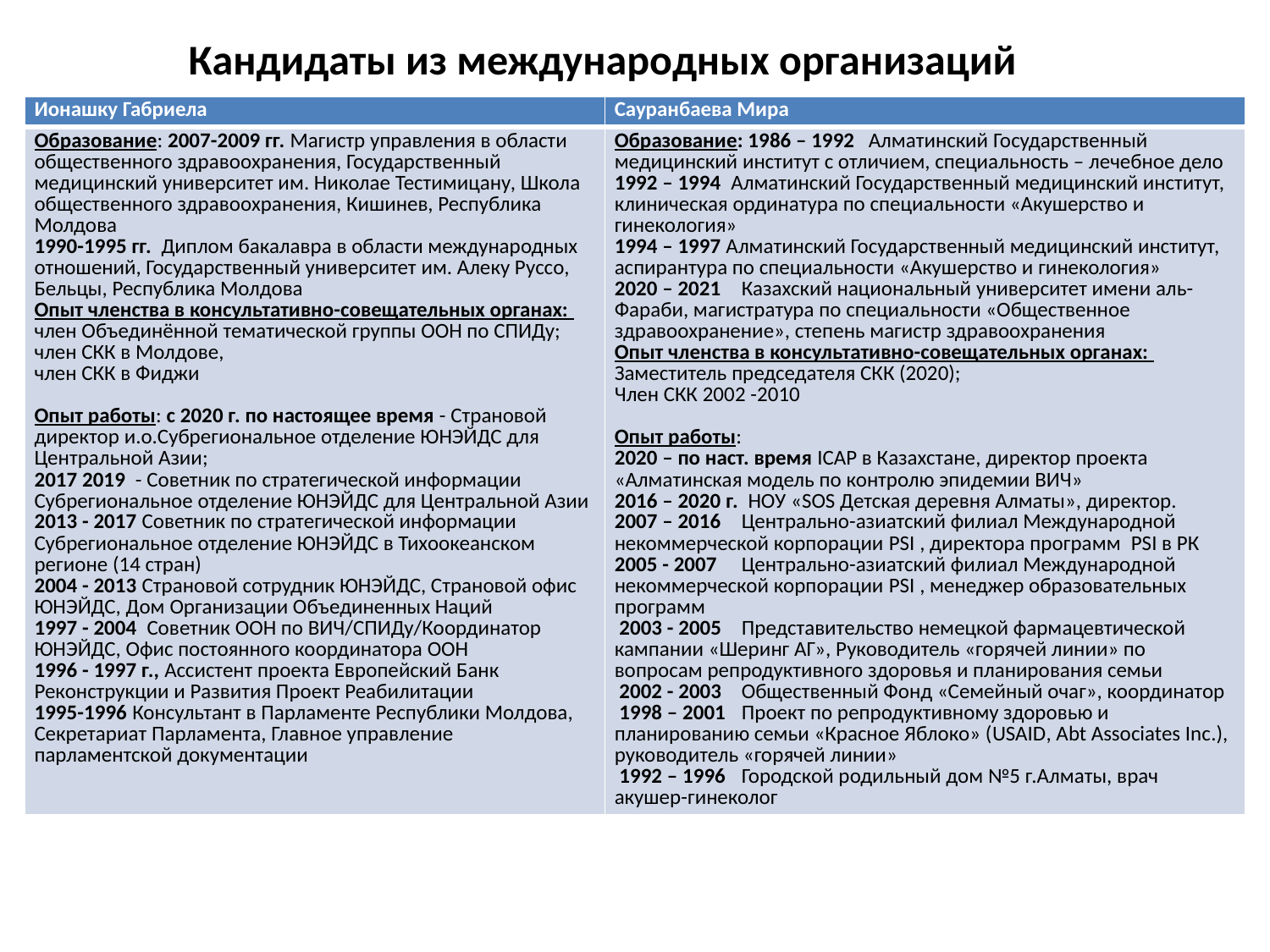

# Кандидаты из международных организаций
| Ионашку Габриела | Сауранбаева Мира |
| --- | --- |
| Образование: 2007-2009 гг. Магистр управления в области общественного здравоохранения, Государственный медицинский университет им. Николае Тестимицану, Школа общественного здравоохранения, Кишинев, Республика Молдова 1990-1995 гг. Диплом бакалавра в области международных отношений, Государственный университет им. Алеку Руссо, Бельцы, Республика Молдова Опыт членства в консультативно-совещательных органах: член Объединённой тематической группы ООН по СПИДу; член СКК в Молдове, член СКК в Фиджи Опыт работы: с 2020 г. по настоящее время - Страновой директор и.о.Субрегиональное отделение ЮНЭЙДС для Центральной Азии; 2017 2019 - Советник по стратегической информации Субрегиональное отделение ЮНЭЙДС для Центральной Азии 2013 - 2017 Советник по стратегической информации Субрегиональное отделение ЮНЭЙДС в Тихоокеанском регионе (14 стран) 2004 - 2013 Страновой сотрудник ЮНЭЙДС, Страновой офис ЮНЭЙДС, Дом Организации Объединенных Наций 1997 - 2004 Советник ООН по ВИЧ/СПИДу/Координатор ЮНЭЙДС, Офис постоянного координатора ООН 1996 - 1997 г., Ассистент проекта Европейский Банк Реконструкции и Развития Проект Реабилитации 1995-1996 Консультант в Парламенте Республики Молдова, Секретариат Парламента, Главное управление парламентской документации | Образование: 1986 – 1992 Алматинский Государственный медицинский институт с отличием, специальность – лечебное дело 1992 – 1994 Алматинский Государственный медицинский институт, клиническая ординатура по специальности «Акушерство и гинекология» 1994 – 1997 Алматинский Государственный медицинский институт, аспирантура по специальности «Акушерство и гинекология» 2020 – 2021 Казахский национальный университет имени аль-Фараби, магистратура по специальности «Общественное здравоохранение», степень магистр здравоохранения Опыт членства в консультативно-совещательных органах: Заместитель председателя СКК (2020); Член СКК 2002 -2010 Опыт работы: 2020 – по наст. время ICAP в Казахстане, директор проекта «Алматинская модель по контролю эпидемии ВИЧ» 2016 – 2020 г. НОУ «SOS Детская деревня Алматы», директор. 2007 – 2016 Центрально-азиатский филиал Международной некоммерческой корпорации PSI , директора программ PSI в РК 2005 - 2007 Центрально-азиатский филиал Международной некоммерческой корпорации PSI , менеджер образовательных программ  2003 - 2005 Представительство немецкой фармацевтической кампании «Шеринг АГ», Руководитель «горячей линии» по вопросам репродуктивного здоровья и планирования семьи  2002 - 2003 Общественный Фонд «Семейный очаг», координатор  1998 – 2001 Проект по репродуктивному здоровью и планированию семьи «Красное Яблоко» (USAID, Abt Associates Inc.), руководитель «горячей линии»  1992 – 1996 Городской родильный дом №5 г.Алматы, врач акушер-гинеколог |